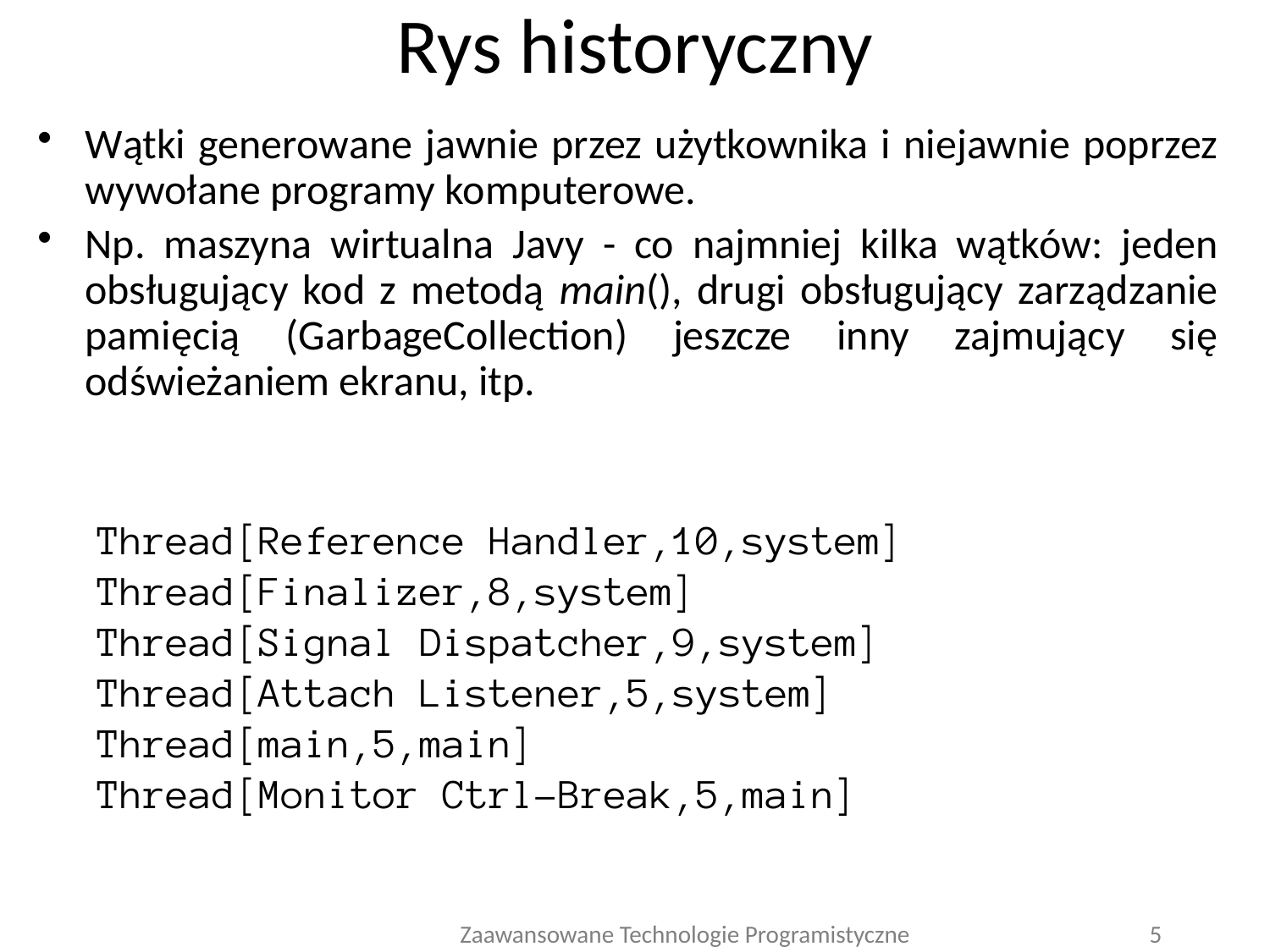

# Rys historyczny
Wątki generowane jawnie przez użytkownika i niejawnie poprzez wywołane programy komputerowe.
Np. maszyna wirtualna Javy - co najmniej kilka wątków: jeden obsługujący kod z metodą main(), drugi obsługujący zarządzanie pamięcią (GarbageCollection) jeszcze inny zajmujący się odświeżaniem ekranu, itp.

Thread[Reference Handler,10,system]
Thread[Finalizer,8,system]
Thread[Signal Dispatcher,9,system]
Thread[Attach Listener,5,system]
Thread[main,5,main]
Thread[Monitor Ctrl-Break,5,main]
Zaawansowane Technologie Programistyczne
5